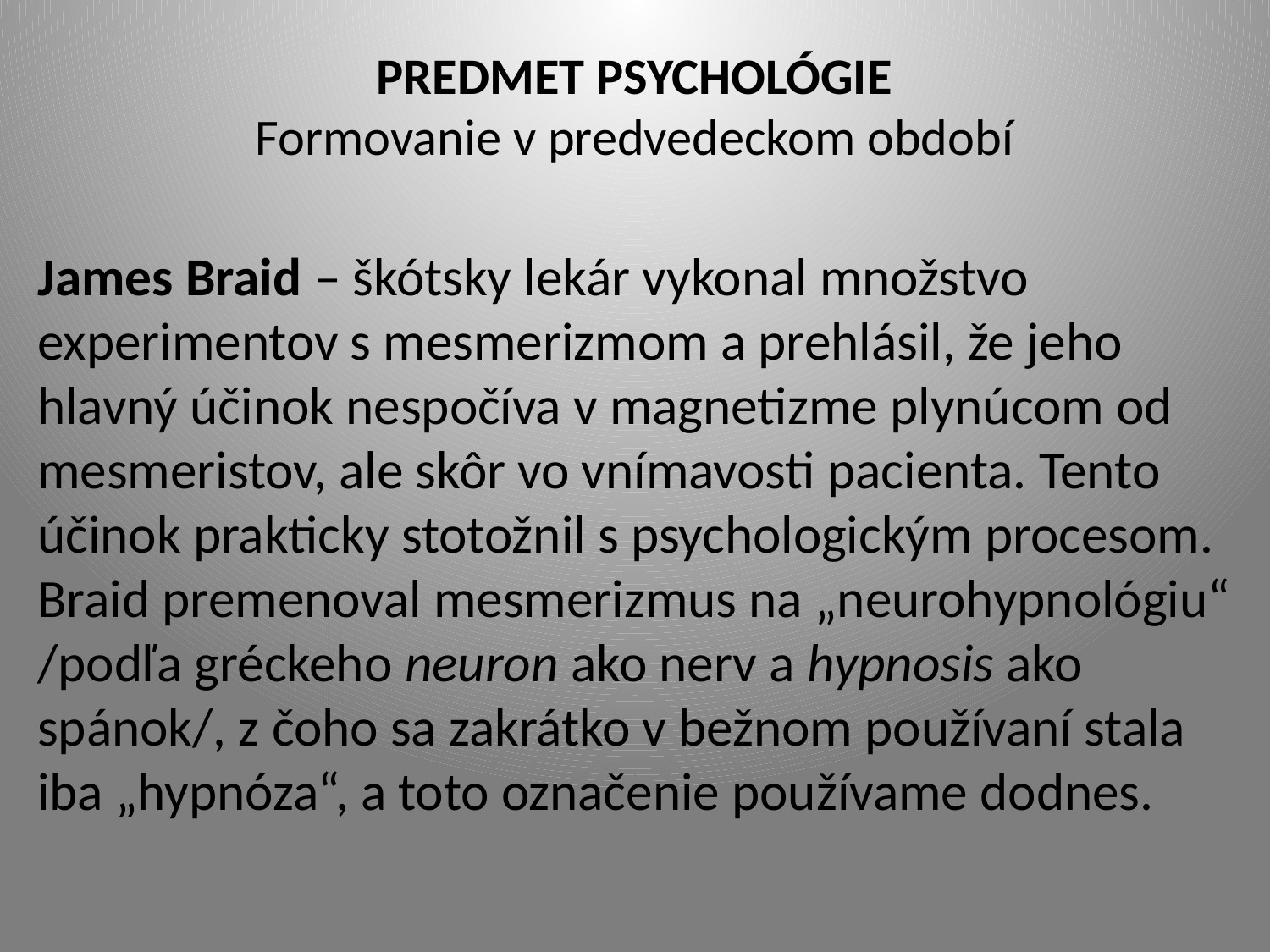

# PREDMET PSYCHOLÓGIE Formovanie v predvedeckom období
James Braid – škótsky lekár vykonal množstvo experimentov s mesmerizmom a prehlásil, že jeho hlavný účinok nespočíva v magnetizme plynúcom od mesmeristov, ale skôr vo vnímavosti pacienta. Tento účinok prakticky stotožnil s psychologickým procesom. Braid premenoval mesmerizmus na „neurohypnológiu“ /podľa gréckeho neuron ako nerv a hypnosis ako spánok/, z čoho sa zakrátko v bežnom používaní stala iba „hypnóza“, a toto označenie používame dodnes.